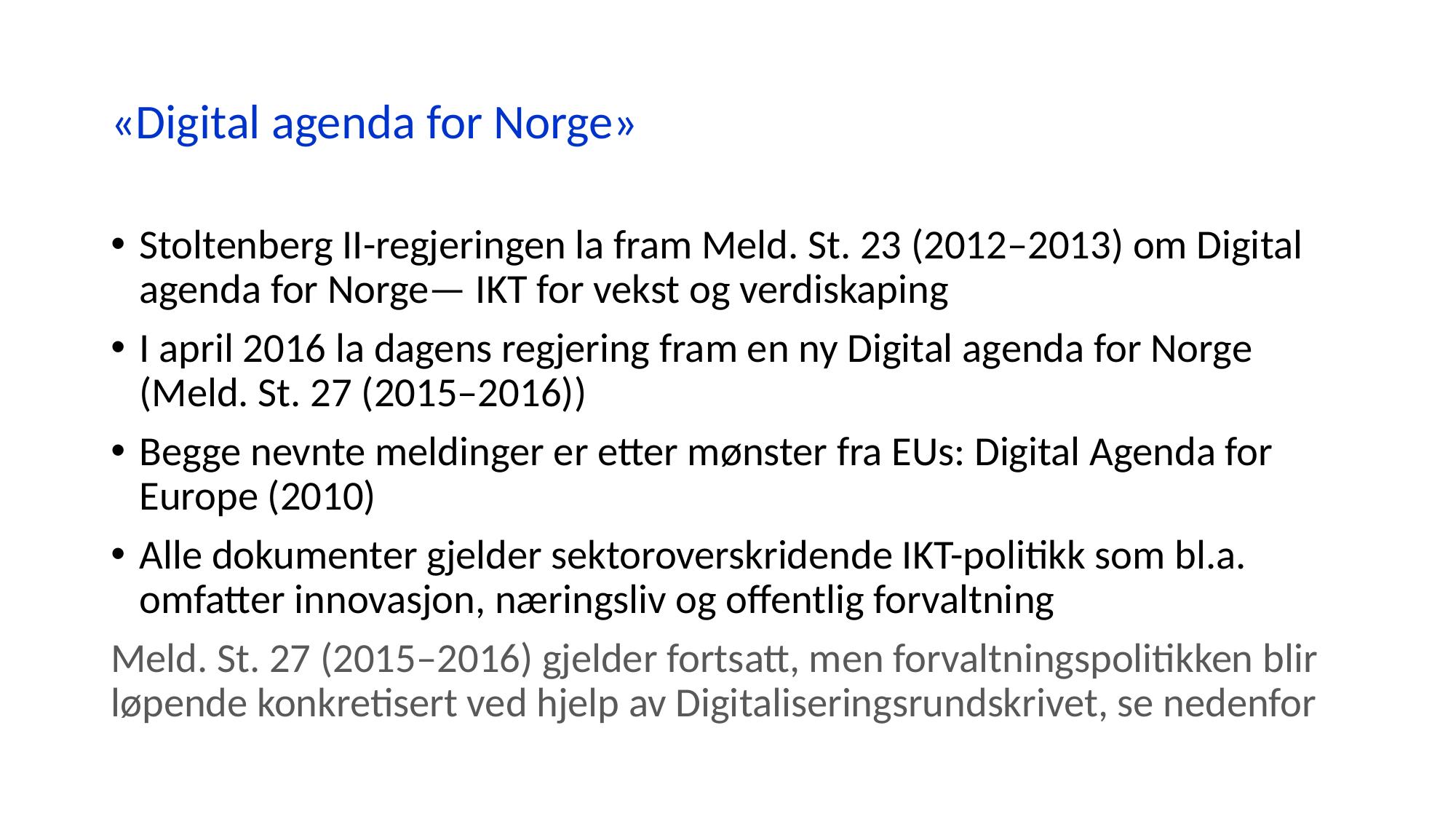

# «Digital agenda for Norge»
Stoltenberg II-regjeringen la fram Meld. St. 23 (2012–2013) om Digital agenda for Norge— IKT for vekst og verdiskaping
I april 2016 la dagens regjering fram en ny Digital agenda for Norge (Meld. St. 27 (2015–2016))
Begge nevnte meldinger er etter mønster fra EUs: Digital Agenda for Europe (2010)
Alle dokumenter gjelder sektoroverskridende IKT-politikk som bl.a. omfatter innovasjon, næringsliv og offentlig forvaltning
Meld. St. 27 (2015–2016) gjelder fortsatt, men forvaltningspolitikken blir løpende konkretisert ved hjelp av Digitaliseringsrundskrivet, se nedenfor